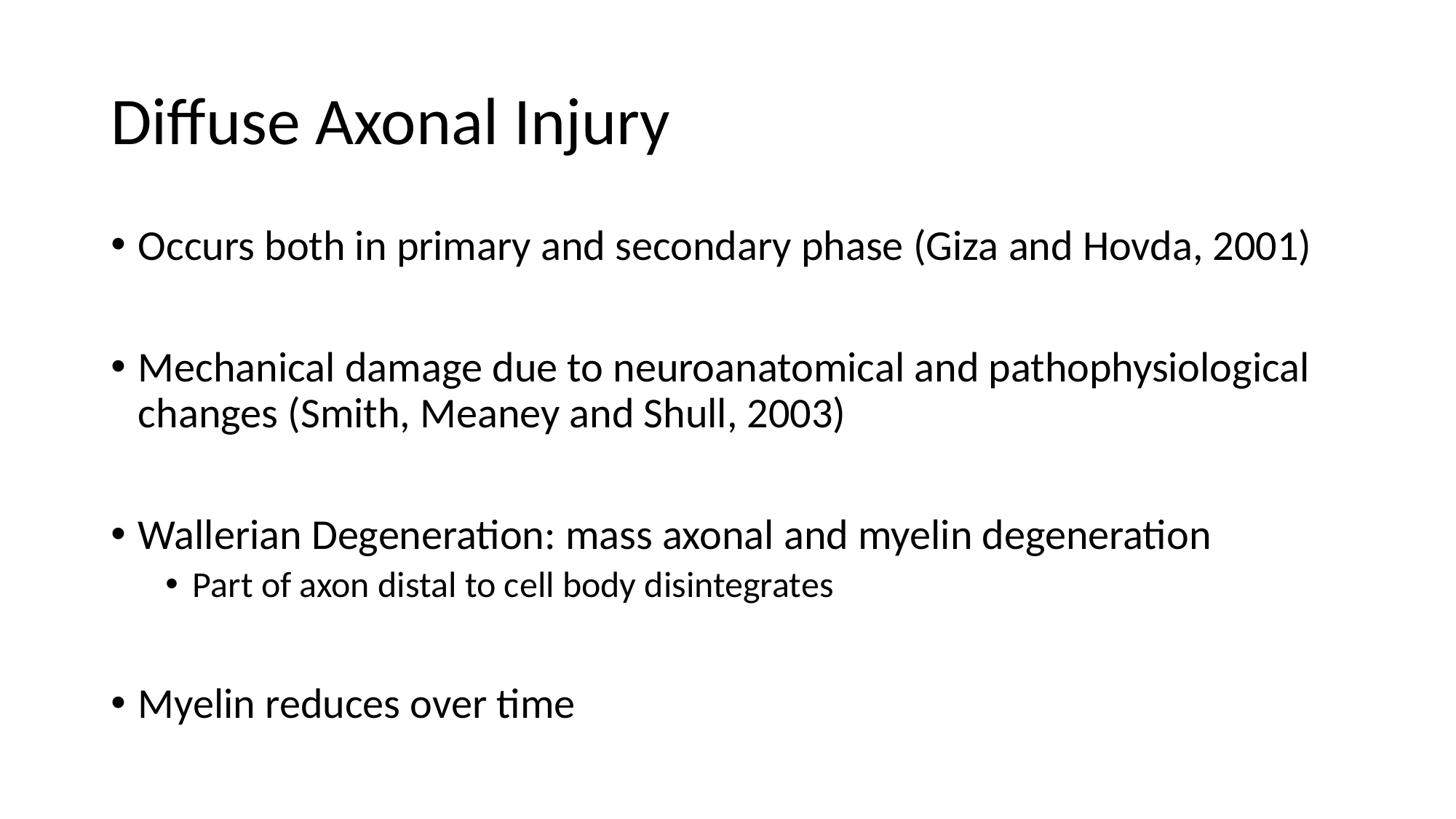

# Diffuse Axonal Injury
Occurs both in primary and secondary phase (Giza and Hovda, 2001)

Mechanical damage due to neuroanatomical and pathophysiological changes (Smith, Meaney and Shull, 2003)

Wallerian Degeneration: mass axonal and myelin degeneration
Part of axon distal to cell body disintegrates

Myelin reduces over time